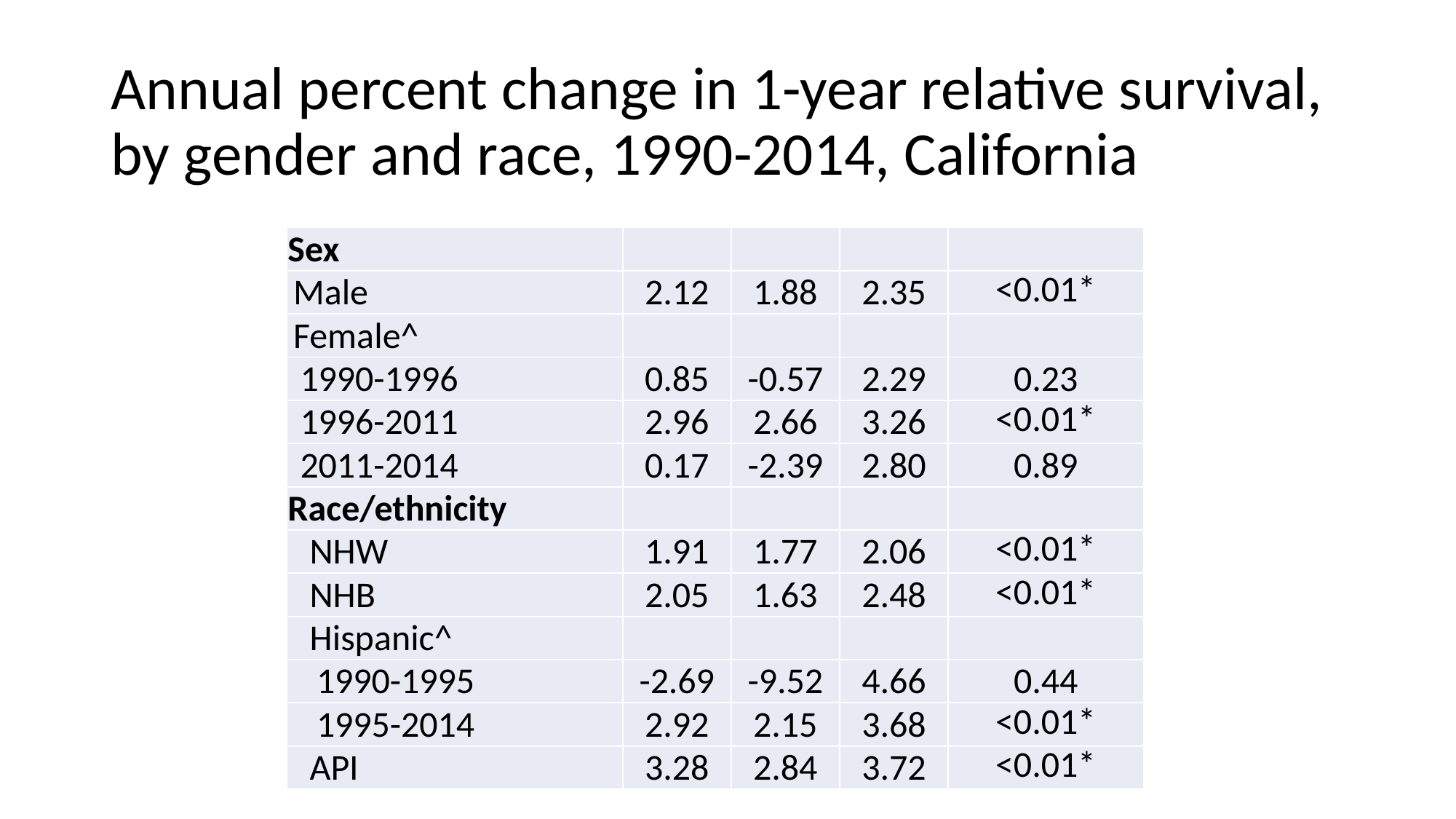

# Annual percent change in 1-year relative survival, by gender and race, 1990-2014, California
| Sex |  |  |  |  |
| --- | --- | --- | --- | --- |
| Male | 2.12 | 1.88 | 2.35 | <0.01\* |
| Female^ |  |  |  |  |
| 1990-1996 | 0.85 | -0.57 | 2.29 | 0.23 |
| 1996-2011 | 2.96 | 2.66 | 3.26 | <0.01\* |
| 2011-2014 | 0.17 | -2.39 | 2.80 | 0.89 |
| Race/ethnicity |  |  |  |  |
| NHW | 1.91 | 1.77 | 2.06 | <0.01\* |
| NHB | 2.05 | 1.63 | 2.48 | <0.01\* |
| Hispanic^ |  |  |  |  |
| 1990-1995 | -2.69 | -9.52 | 4.66 | 0.44 |
| 1995-2014 | 2.92 | 2.15 | 3.68 | <0.01\* |
| API | 3.28 | 2.84 | 3.72 | <0.01\* |